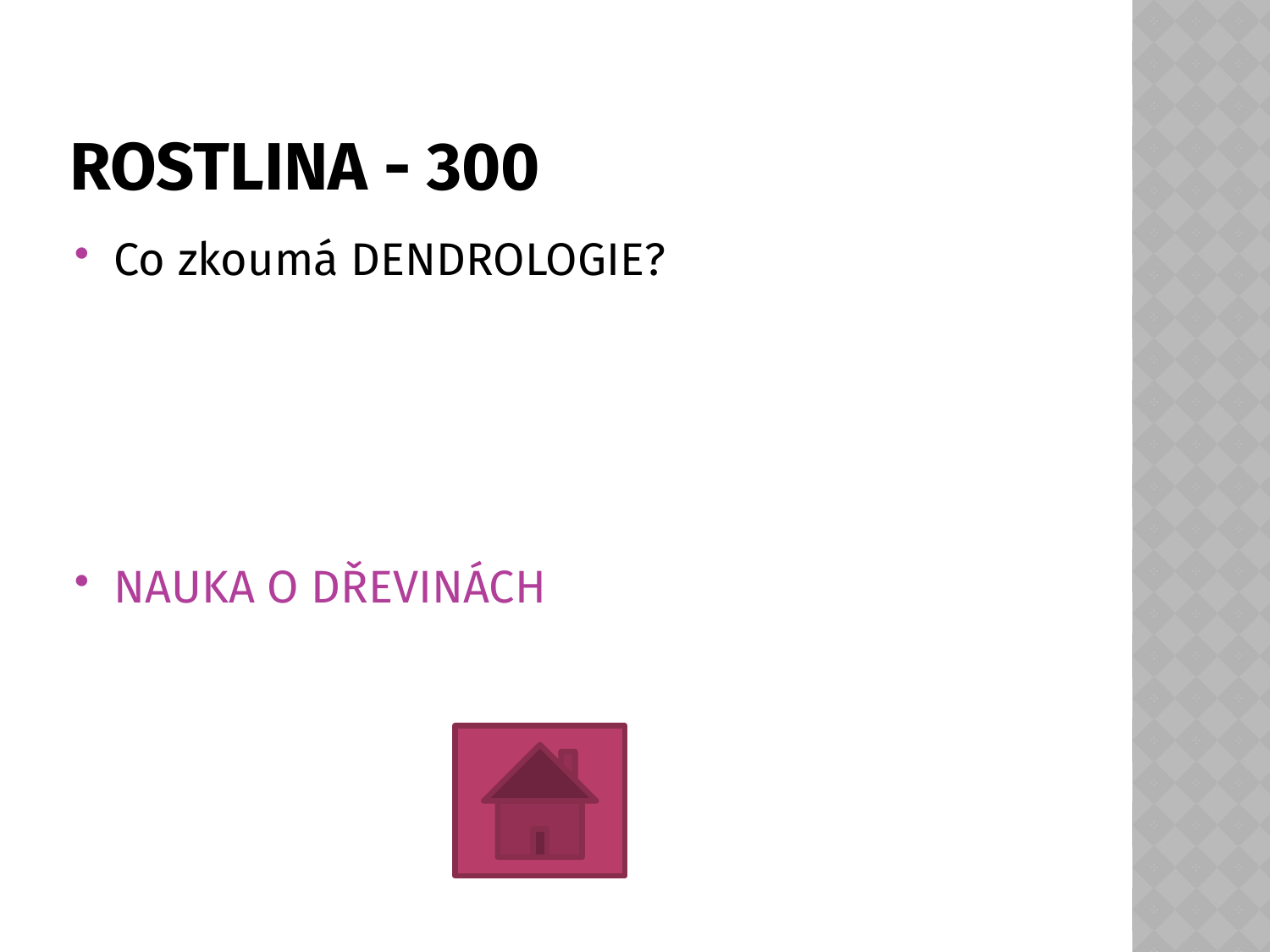

# Rostlina - 300
Co zkoumá DENDROLOGIE?

NAUKA O DŘEVINÁCH